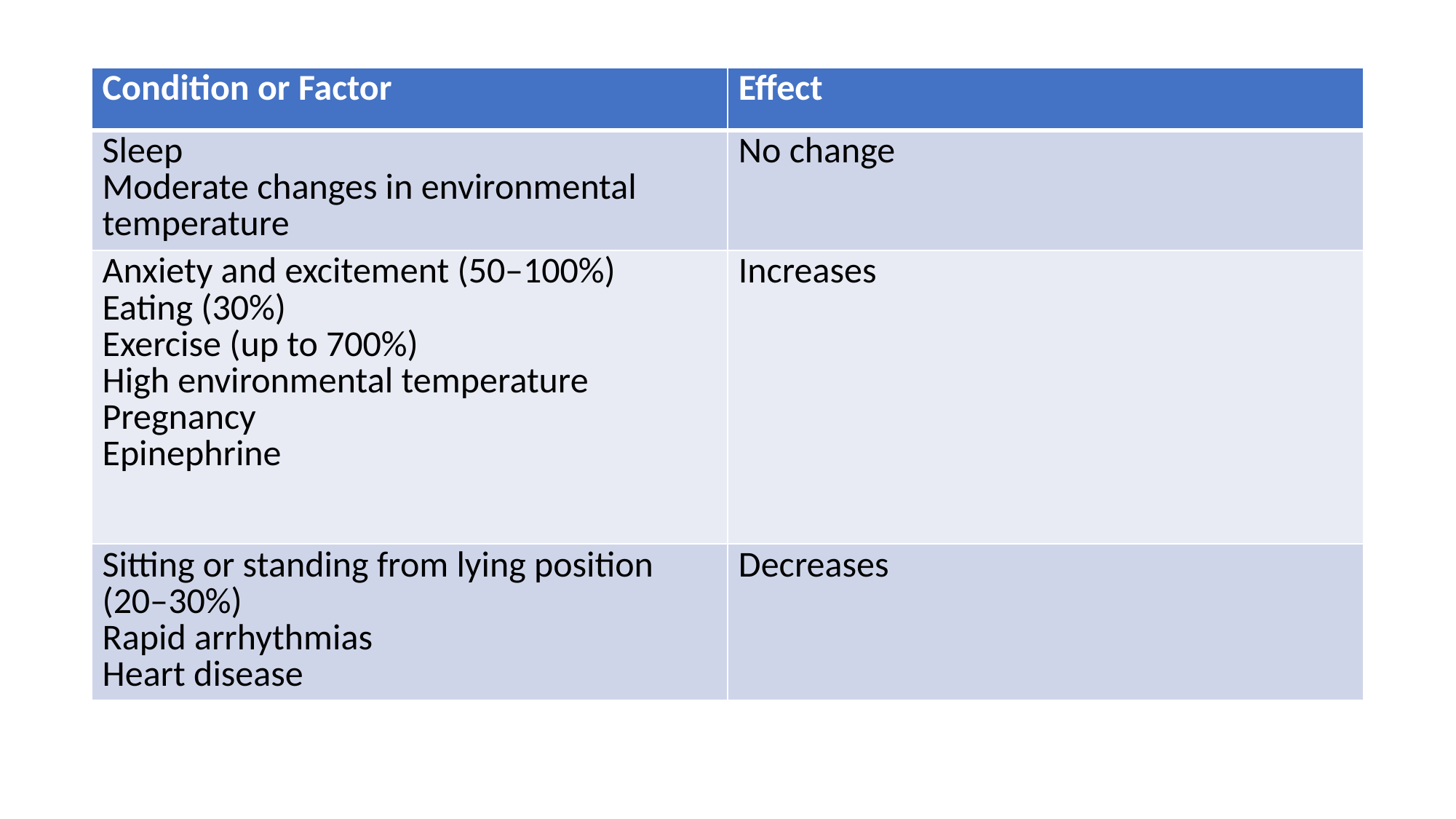

| Condition or Factor | Effect |
| --- | --- |
| Sleep Moderate changes in environmental temperature | No change |
| Anxiety and excitement (50–100%) Eating (30%) Exercise (up to 700%) High environmental temperature Pregnancy Epinephrine | Increases |
| Sitting or standing from lying position (20–30%) Rapid arrhythmias Heart disease | Decreases |